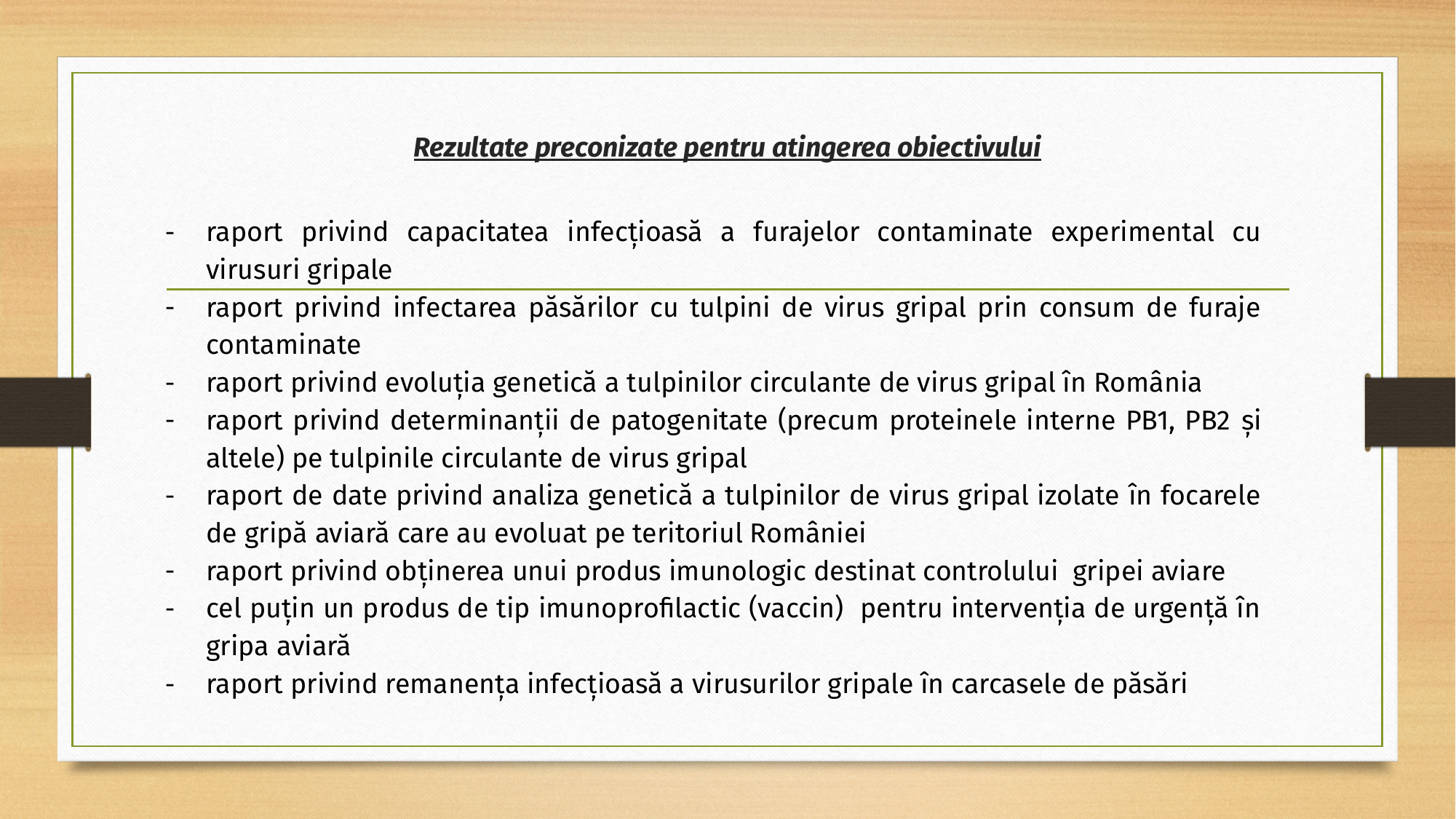

# Rezultate preconizate pentru atingerea obiectivului
raport privind capacitatea infecțioasă a furajelor contaminate experimental cu virusuri gripale
raport privind infectarea păsărilor cu tulpini de virus gripal prin consum de furaje contaminate
raport privind evoluția genetică a tulpinilor circulante de virus gripal în România
raport privind determinanții de patogenitate (precum proteinele interne PB1, PB2 și altele) pe tulpinile circulante de virus gripal
raport de date privind analiza genetică a tulpinilor de virus gripal izolate în focarele de gripă aviară care au evoluat pe teritoriul României
raport privind obținerea unui produs imunologic destinat controlului  gripei aviare
cel puțin un produs de tip imunoprofilactic (vaccin)  pentru intervenția de urgență în gripa aviară
raport privind remanența infecțioasă a virusurilor gripale în carcasele de păsări